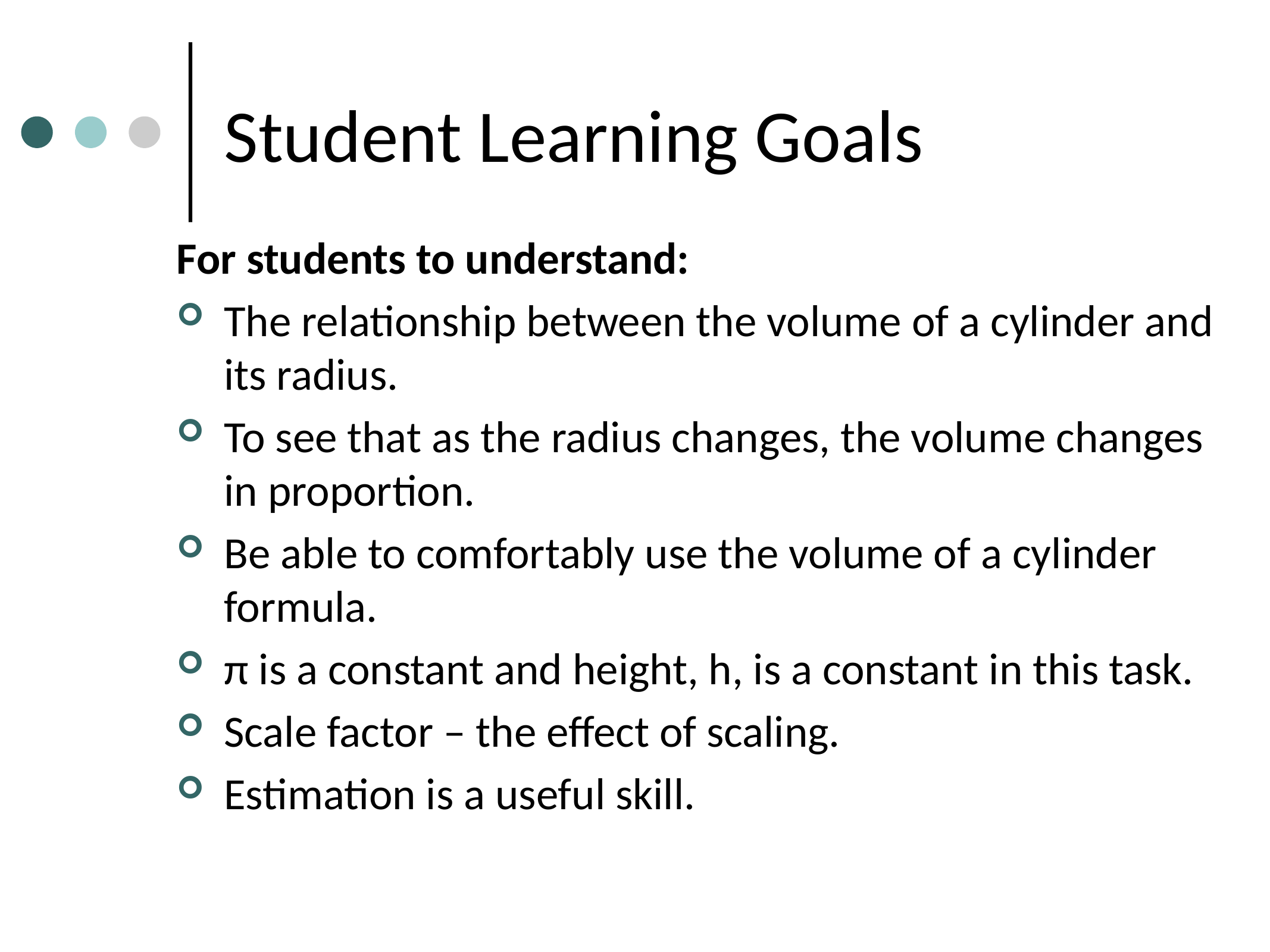

# Student Learning Goals
For students to understand:
The relationship between the volume of a cylinder and its radius.
To see that as the radius changes, the volume changes in proportion.
Be able to comfortably use the volume of a cylinder formula.
π is a constant and height, h, is a constant in this task.
Scale factor – the effect of scaling.
Estimation is a useful skill.